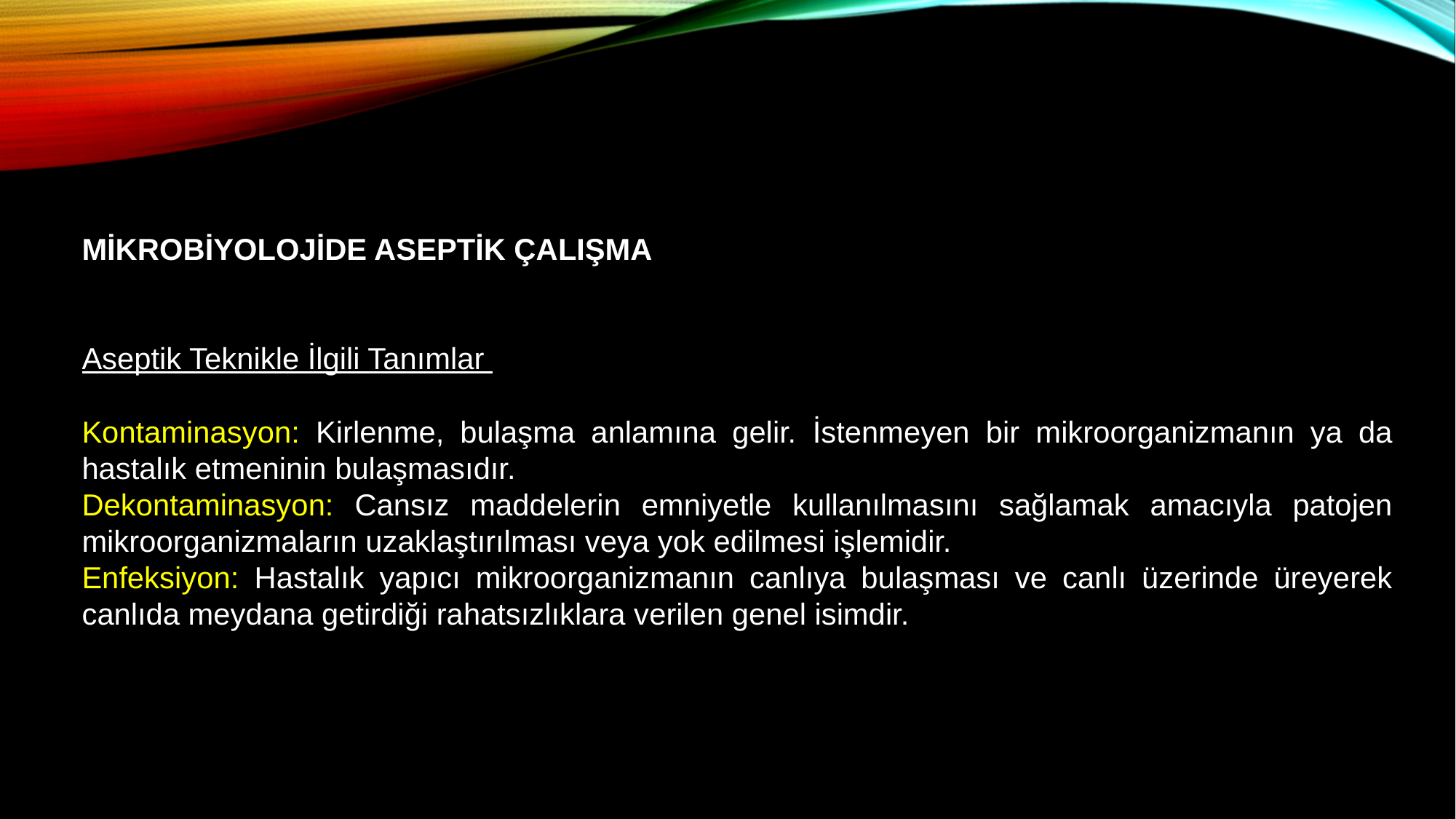

MİKROBİYOLOJİDE ASEPTİK ÇALIŞMA

Aseptik Teknikle İlgili Tanımlar

Kontaminasyon: Kirlenme, bulaşma anlamına gelir. İstenmeyen bir mikroorganizmanın ya da hastalık etmeninin bulaşmasıdır.
Dekontaminasyon: Cansız maddelerin emniyetle kullanılmasını sağlamak amacıyla patojen mikroorganizmaların uzaklaştırılması veya yok edilmesi işlemidir.
Enfeksiyon: Hastalık yapıcı mikroorganizmanın canlıya bulaşması ve canlı üzerinde üreyerek canlıda meydana getirdiği rahatsızlıklara verilen genel isimdir.